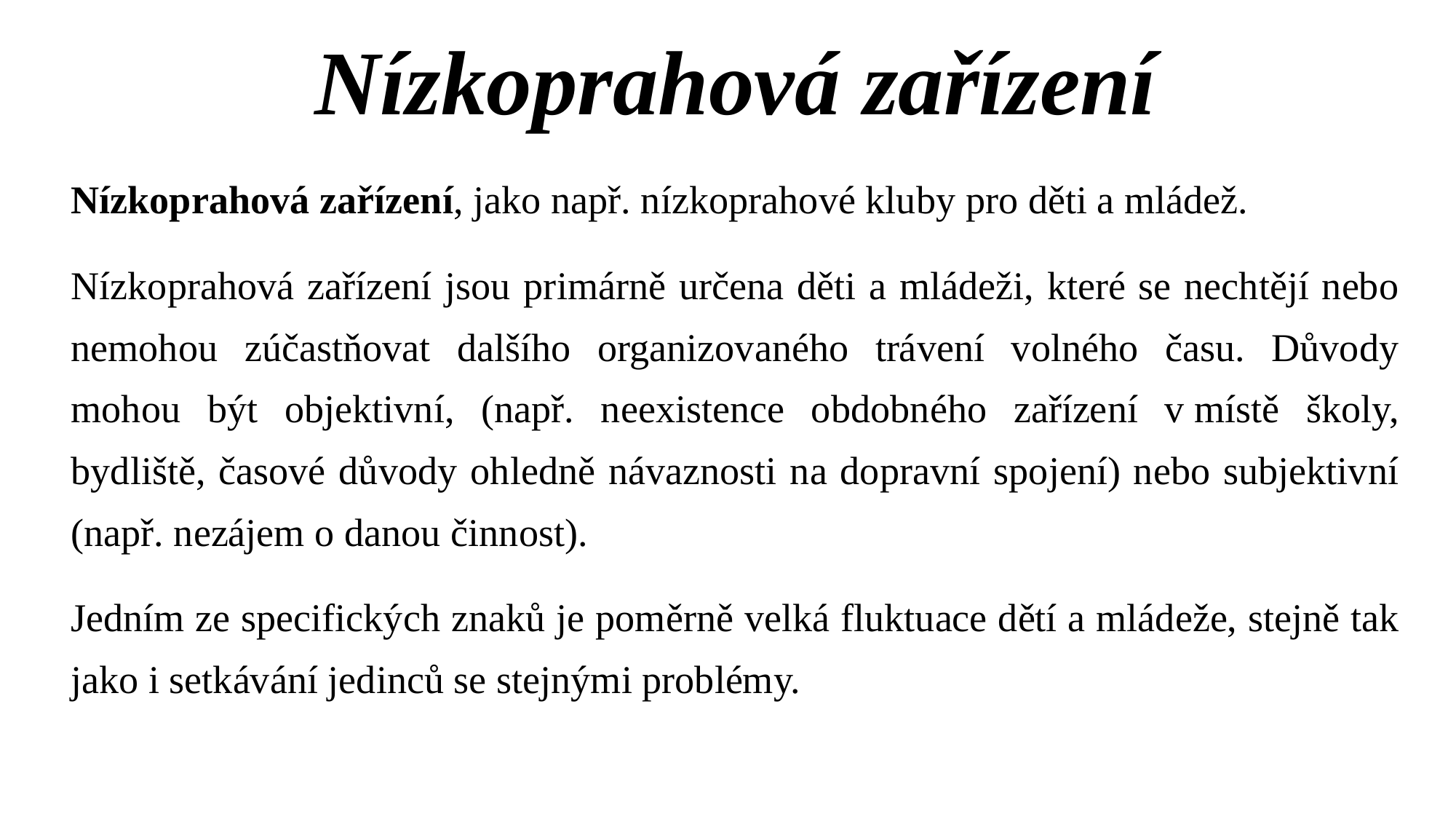

# Nízkoprahová zařízení
Nízkoprahová zařízení, jako např. nízkoprahové kluby pro děti a mládež.
Nízkoprahová zařízení jsou primárně určena děti a mládeži, které se nechtějí nebo nemohou zúčastňovat dalšího organizovaného trávení volného času. Důvody mohou být objektivní, (např. neexistence obdobného zařízení v místě školy, bydliště, časové důvody ohledně návaznosti na dopravní spojení) nebo subjektivní (např. nezájem o danou činnost).
Jedním ze specifických znaků je poměrně velká fluktuace dětí a mládeže, stejně tak jako i setkávání jedinců se stejnými problémy.